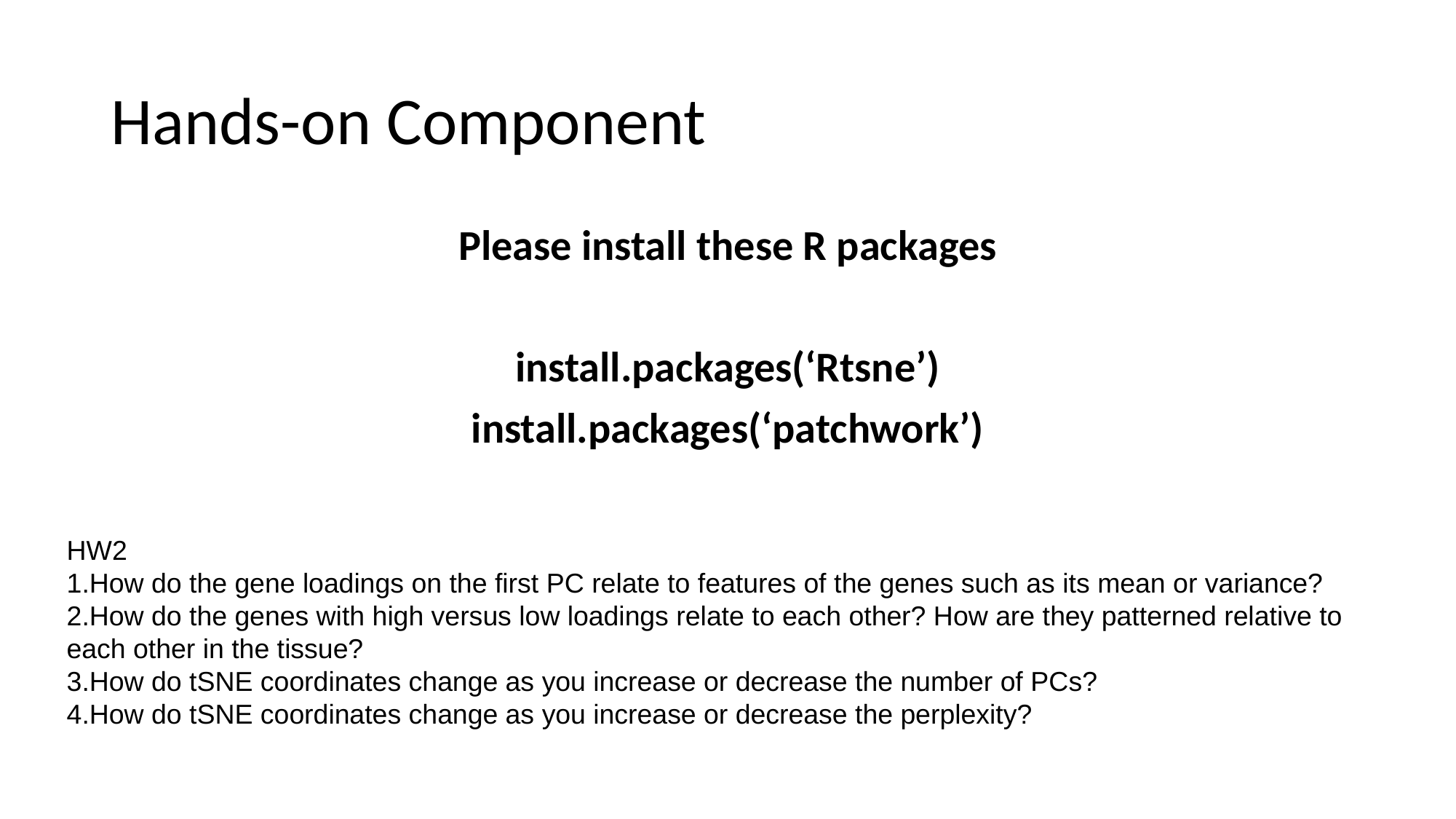

# Hands-on Component
Please install these R packages

install.packages(‘Rtsne’)
install.packages(‘patchwork’)
HW2
How do the gene loadings on the first PC relate to features of the genes such as its mean or variance?
How do the genes with high versus low loadings relate to each other? How are they patterned relative to each other in the tissue?
How do tSNE coordinates change as you increase or decrease the number of PCs?
How do tSNE coordinates change as you increase or decrease the perplexity?